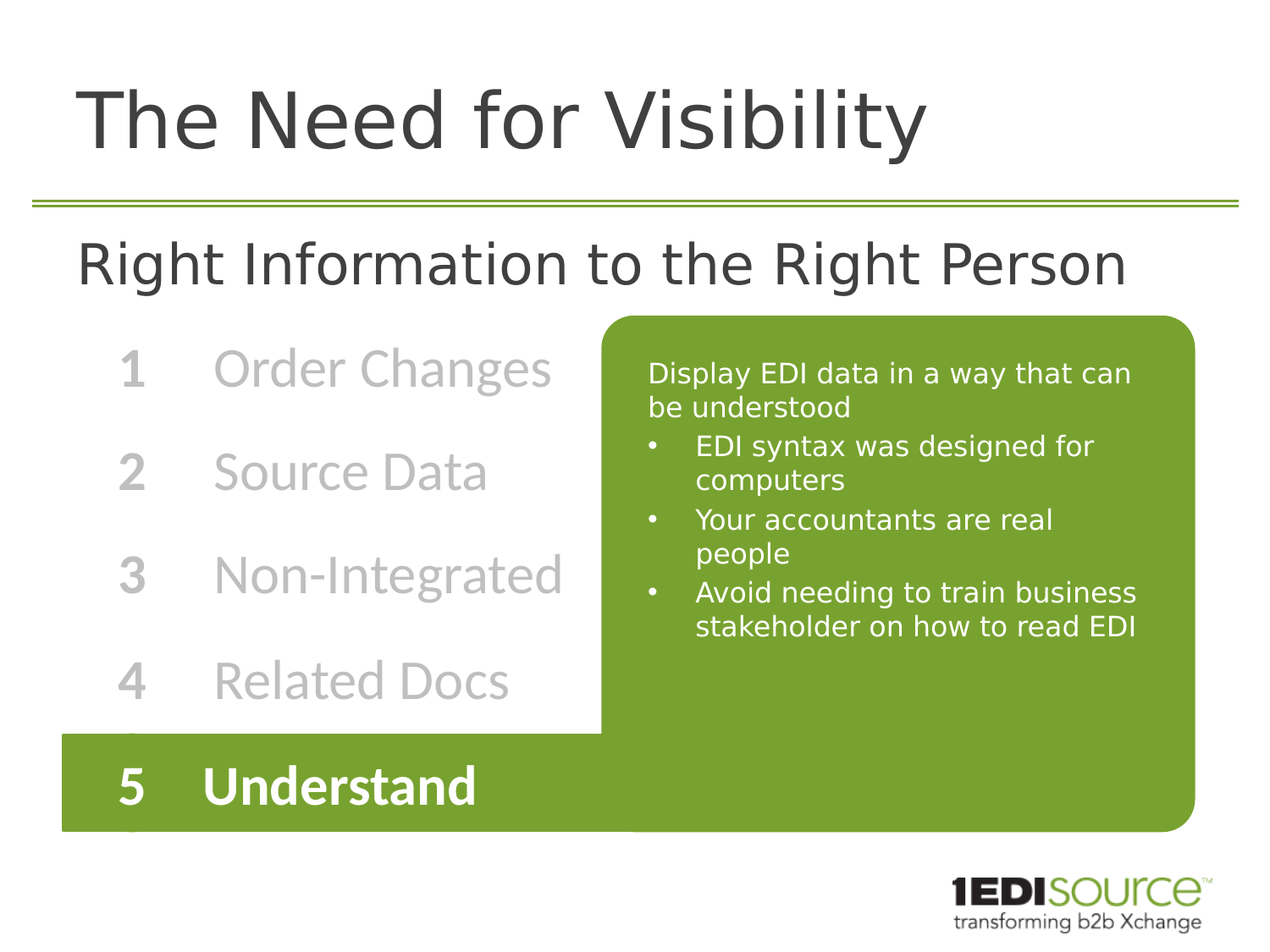

# The Need for Visibility
Right Information to the Right Person
1
Order Changes

Display EDI data in a way that can be understood
EDI syntax was designed for computers
Your accountants are real people
Avoid needing to train business stakeholder on how to read EDI
2
Source Data
3
Non-Integrated
4
Related Docs
	Understand
5